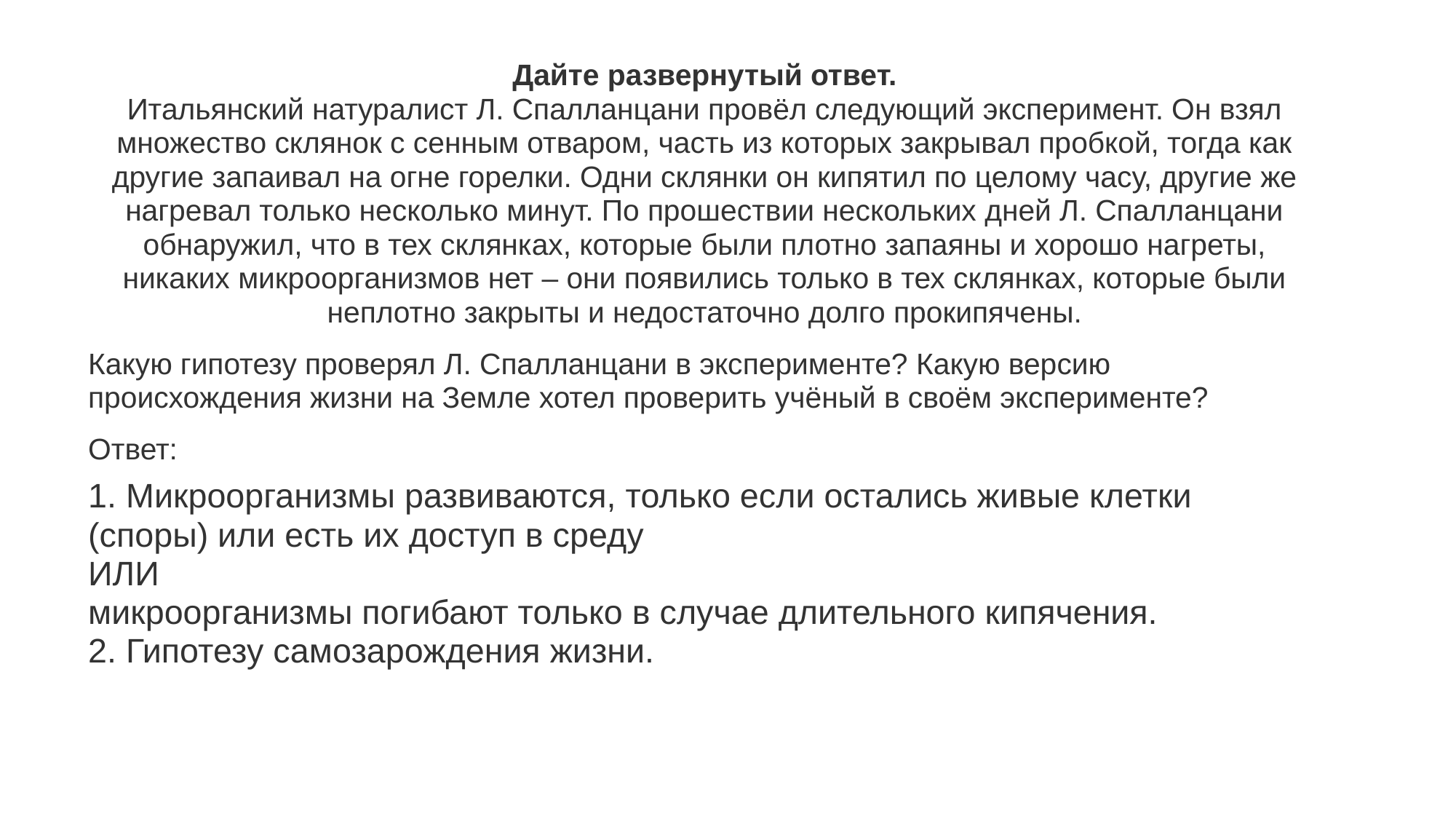

#
Дайте развернутый ответ.
Итальянский натуралист Л. Спалланцани провёл следующий эксперимент. Он взял множество склянок с сенным отваром, часть из которых закрывал пробкой, тогда как другие запаивал на огне горелки. Одни склянки он кипятил по целому часу, другие же нагревал только несколько минут. По прошествии нескольких дней Л. Спалланцани обнаружил, что в тех склянках, которые были плотно запаяны и хорошо нагреты, никаких микроорганизмов нет – они появились только в тех склянках, которые были неплотно закрыты и недостаточно долго прокипячены.
Какую гипотезу проверял Л. Спалланцани в эксперименте? Какую версию происхождения жизни на Земле хотел проверить учёный в своём эксперименте?
Ответ:
1. Микроорганизмы развиваются, только если остались живые клетки (споры) или есть их доступ в среду
ИЛИ
микроорганизмы погибают только в случае длительного кипячения.
2. Гипотезу самозарождения жизни.